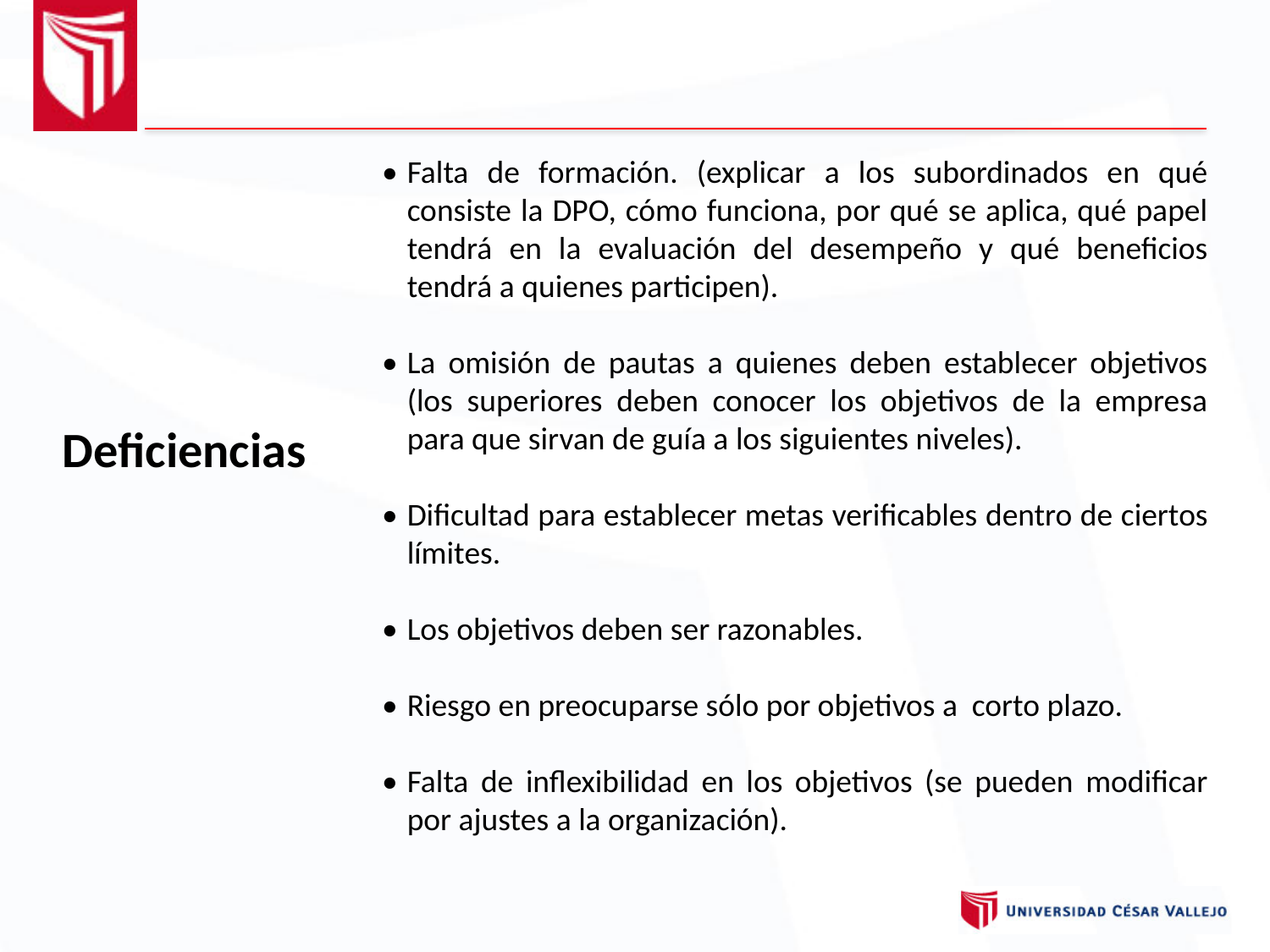

•	Falta de formación. (explicar a los subordinados en qué consiste la DPO, cómo funciona, por qué se aplica, qué papel tendrá en la evaluación del desempeño y qué beneficios tendrá a quienes participen).

•	La omisión de pautas a quienes deben establecer objetivos (los superiores deben conocer los objetivos de la empresa para que sirvan de guía a los siguientes niveles).

•	Dificultad para establecer metas verificables dentro de ciertos límites.

•	Los objetivos deben ser razonables.

•	Riesgo en preocuparse sólo por objetivos a  corto plazo.

•	Falta de inflexibilidad en los objetivos (se pueden modificar por ajustes a la organización).
Deficiencias